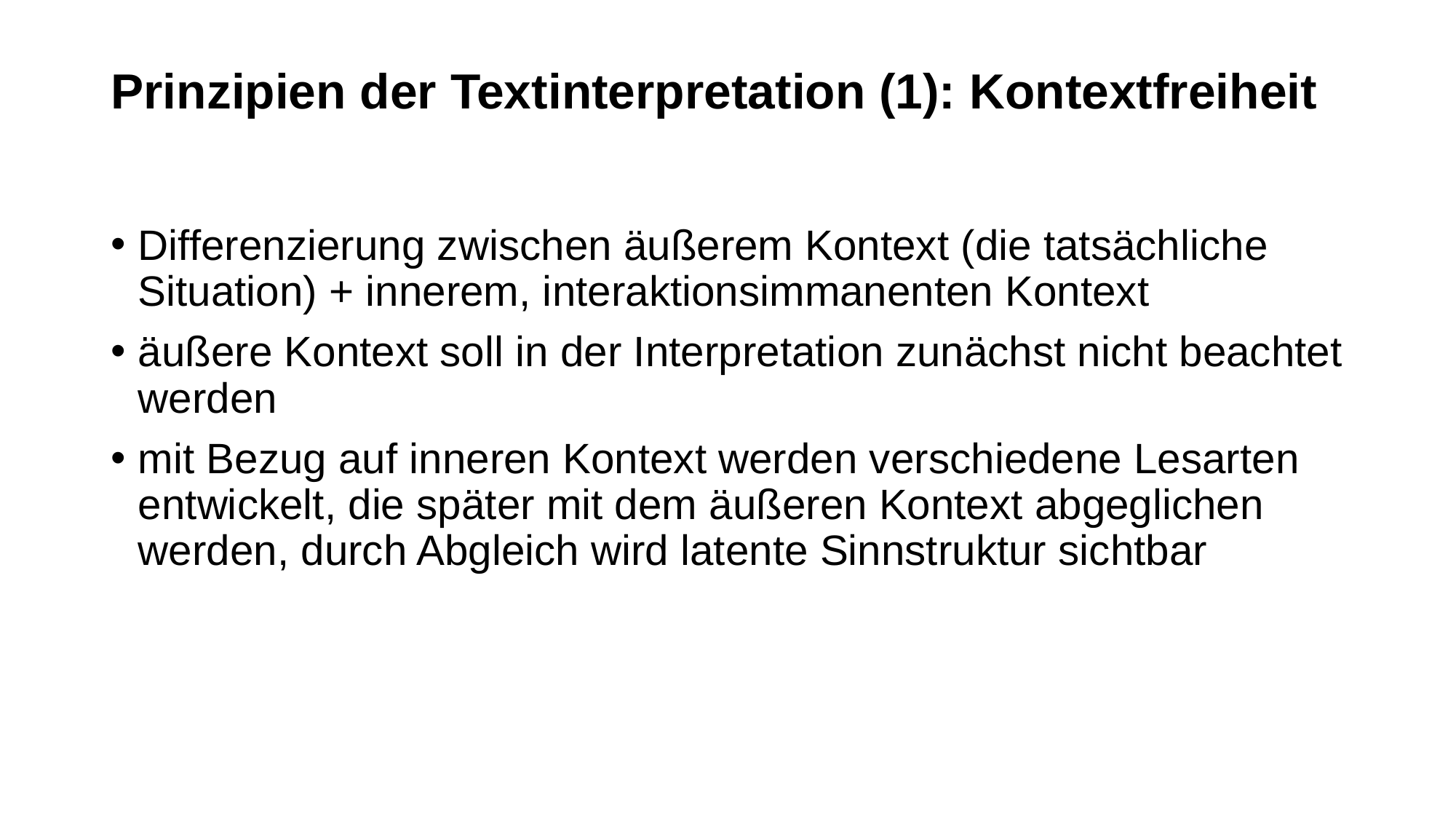

# Prinzipien der Textinterpretation (1): Kontextfreiheit
Differenzierung zwischen äußerem Kontext (die tatsächliche Situation) + innerem, interaktionsimmanenten Kontext
äußere Kontext soll in der Interpretation zunächst nicht beachtet werden
mit Bezug auf inneren Kontext werden verschiedene Lesarten entwickelt, die später mit dem äußeren Kontext abgeglichen werden, durch Abgleich wird latente Sinnstruktur sichtbar